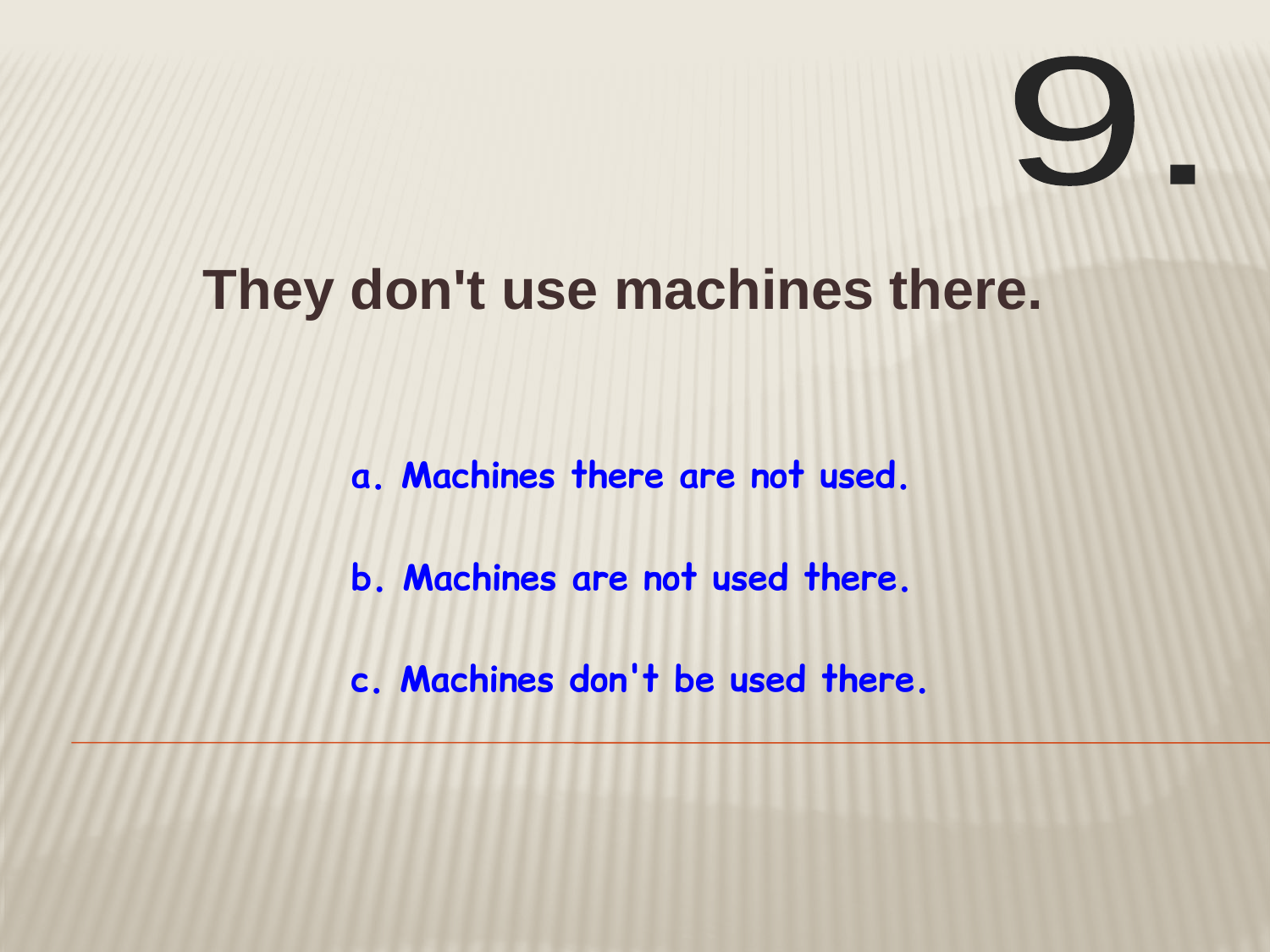

9.
# They don't use machines there.

a. Machines there are not used.
b. Machines are not used there.
c. Machines don't be used there.